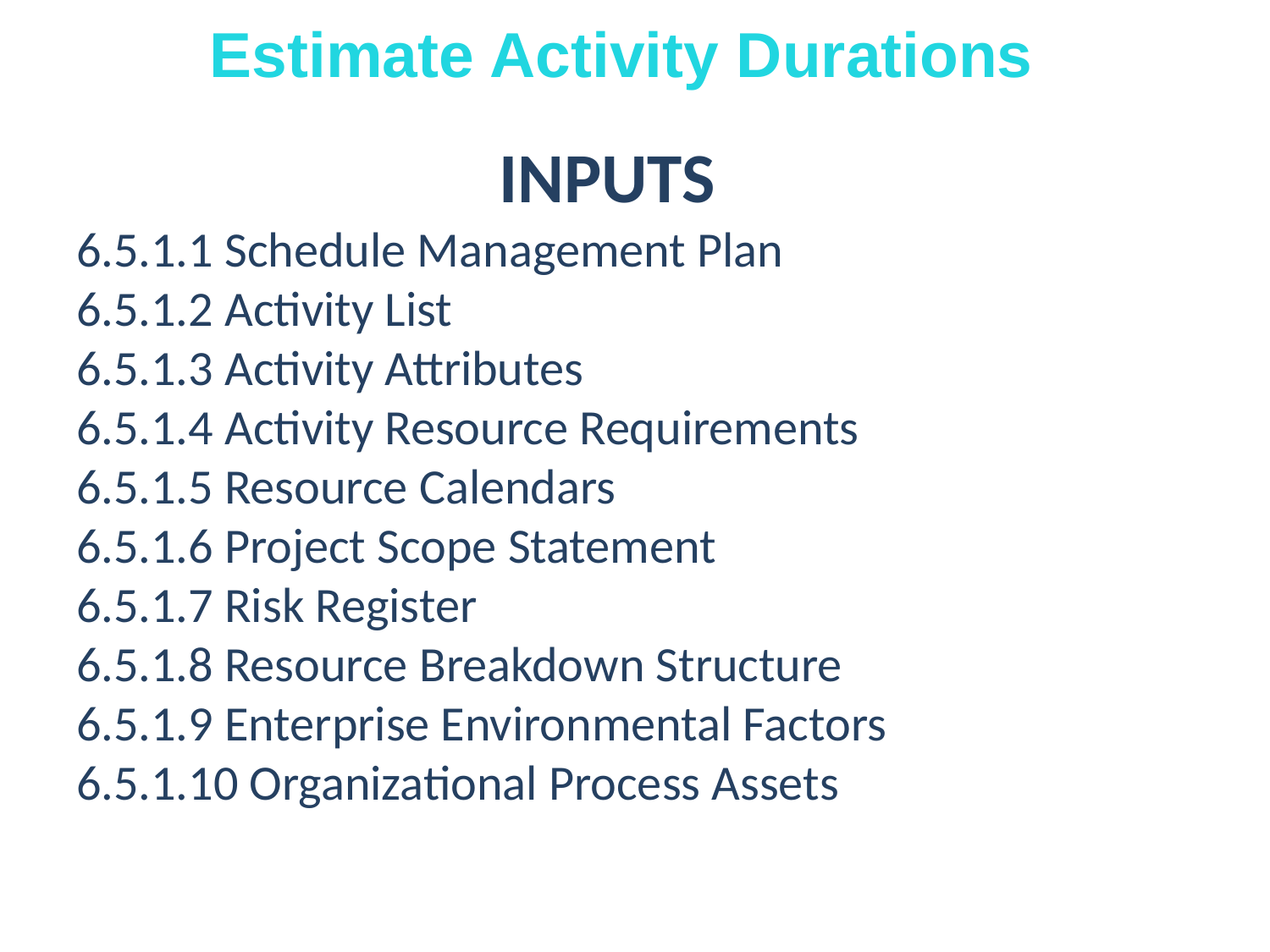

Estimate Activity Durations
INPUTS
6.5.1.1 Schedule Management Plan
6.5.1.2 Activity List
6.5.1.3 Activity Attributes
6.5.1.4 Activity Resource Requirements
6.5.1.5 Resource Calendars
6.5.1.6 Project Scope Statement
6.5.1.7 Risk Register
6.5.1.8 Resource Breakdown Structure
6.5.1.9 Enterprise Environmental Factors
6.5.1.10 Organizational Process Assets